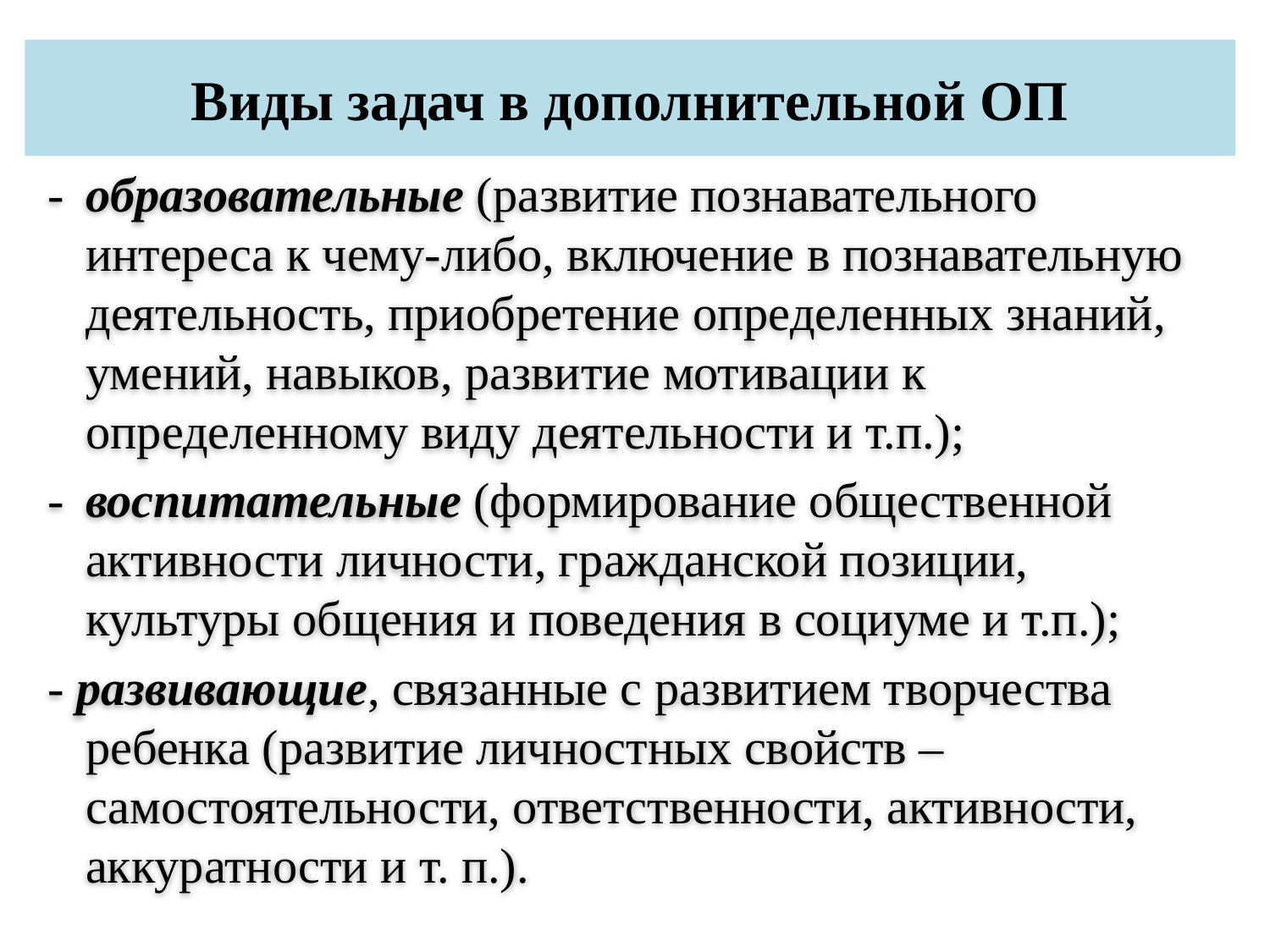

# Виды задач в дополнительной ОП
- 	образовательные (развитие познавательного интереса к чему-либо, включение в познавательную деятельность, приобретение определенных знаний, умений, навыков, развитие мотивации к определенному виду деятельности и т.п.);
- 	воспитательные (формирование общественной активности личности, гражданской позиции, культуры общения и поведения в социуме и т.п.);
- развивающие, связанные с развитием творчества ребенка (развитие личностных свойств – самостоятельности, ответственности, активности, аккуратности и т. п.).